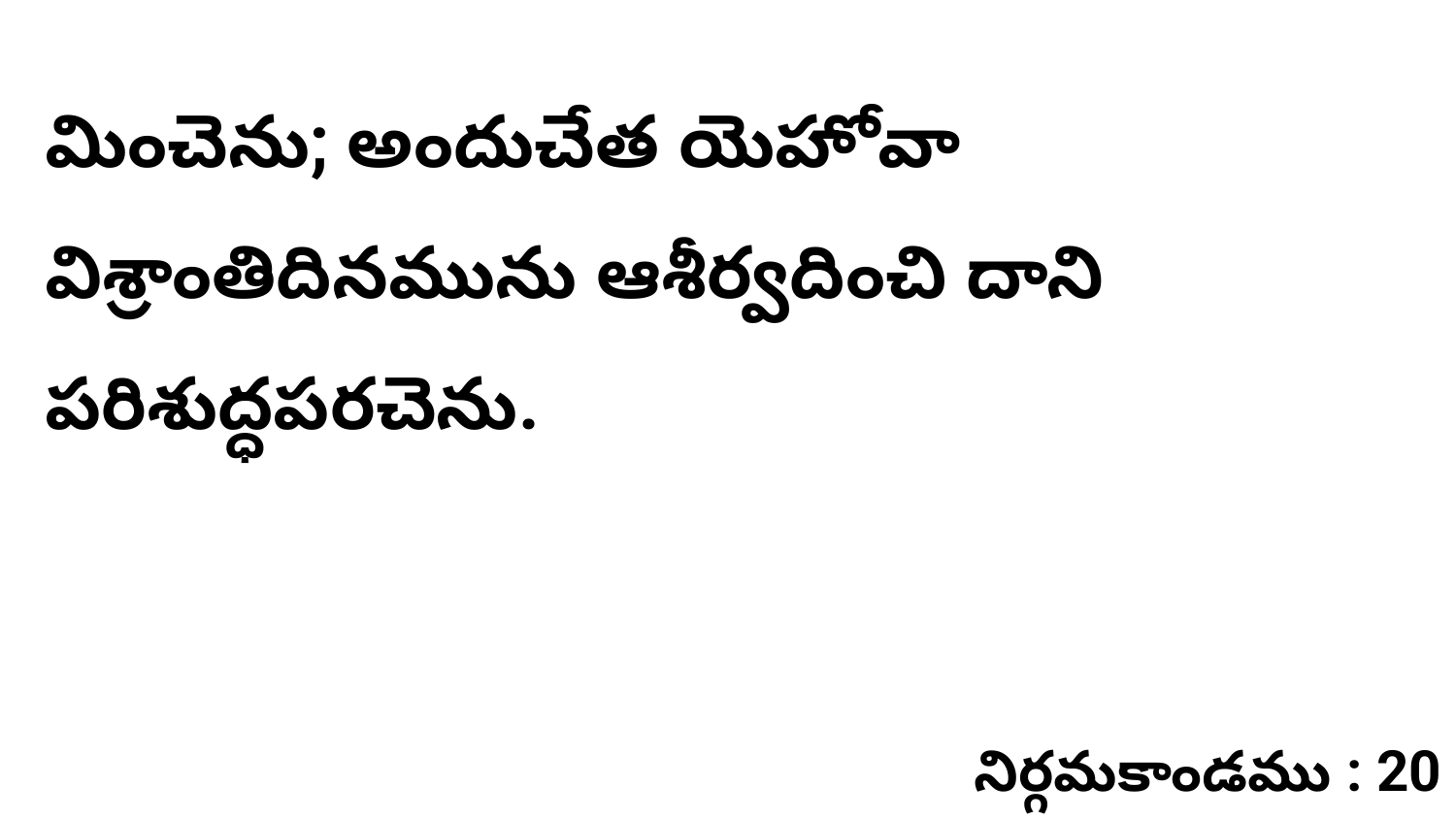

మించెను; అందుచేత యెహోవా విశ్రాంతిదినమును ఆశీర్వదించి దాని పరిశుద్ధపరచెను.
నిర్గమకాండము : 20